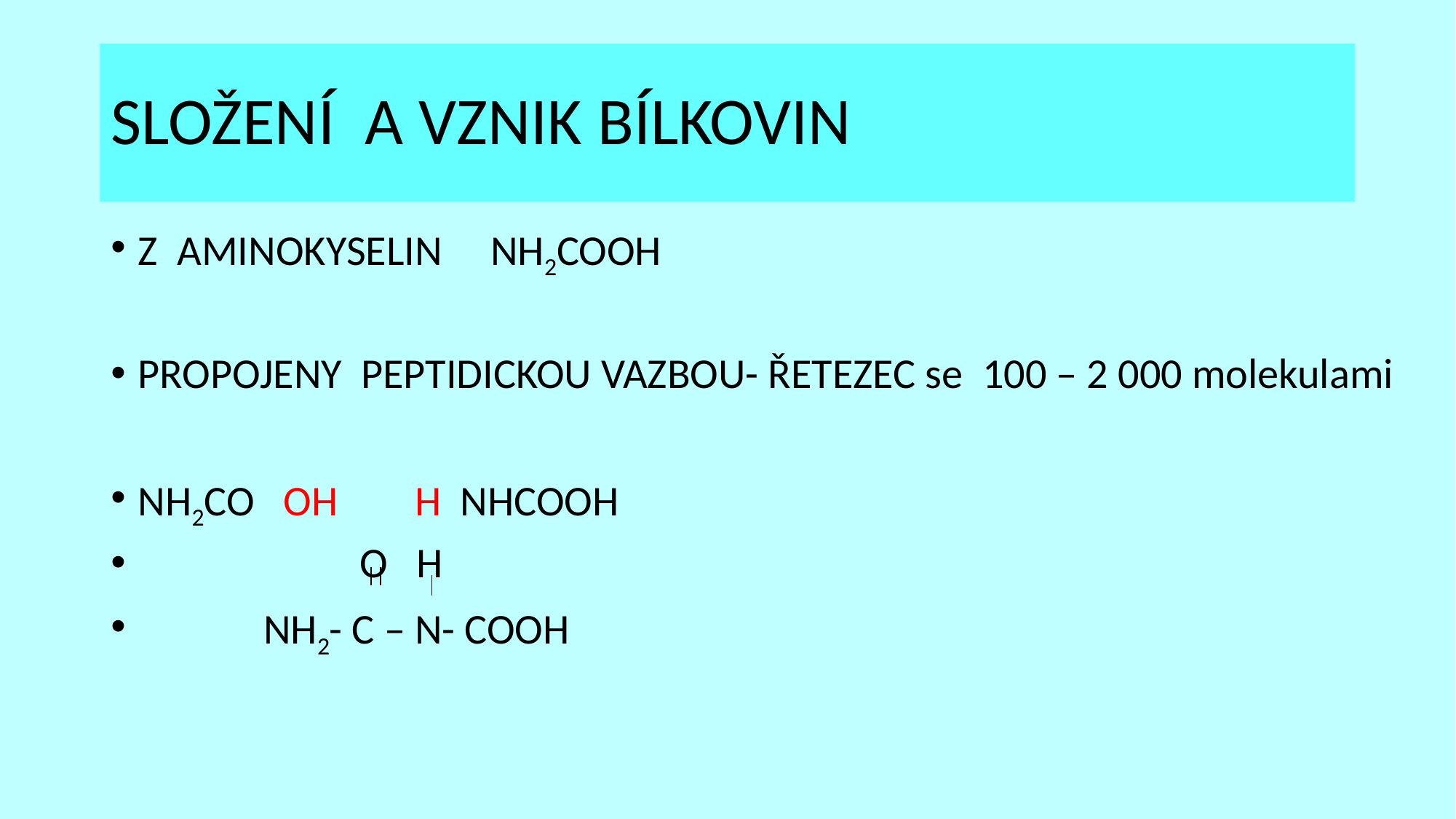

# SLOŽENÍ  A VZNIK BÍLKOVIN
Z  AMINOKYSELIN     NH2COOH

PROPOJENY  PEPTIDICKOU VAZBOU- ŘETEZEC se  100 – 2 000 molekulami

NH2CO   OH        H  NHCOOH
                       O   H
             NH2- C – N- COOH